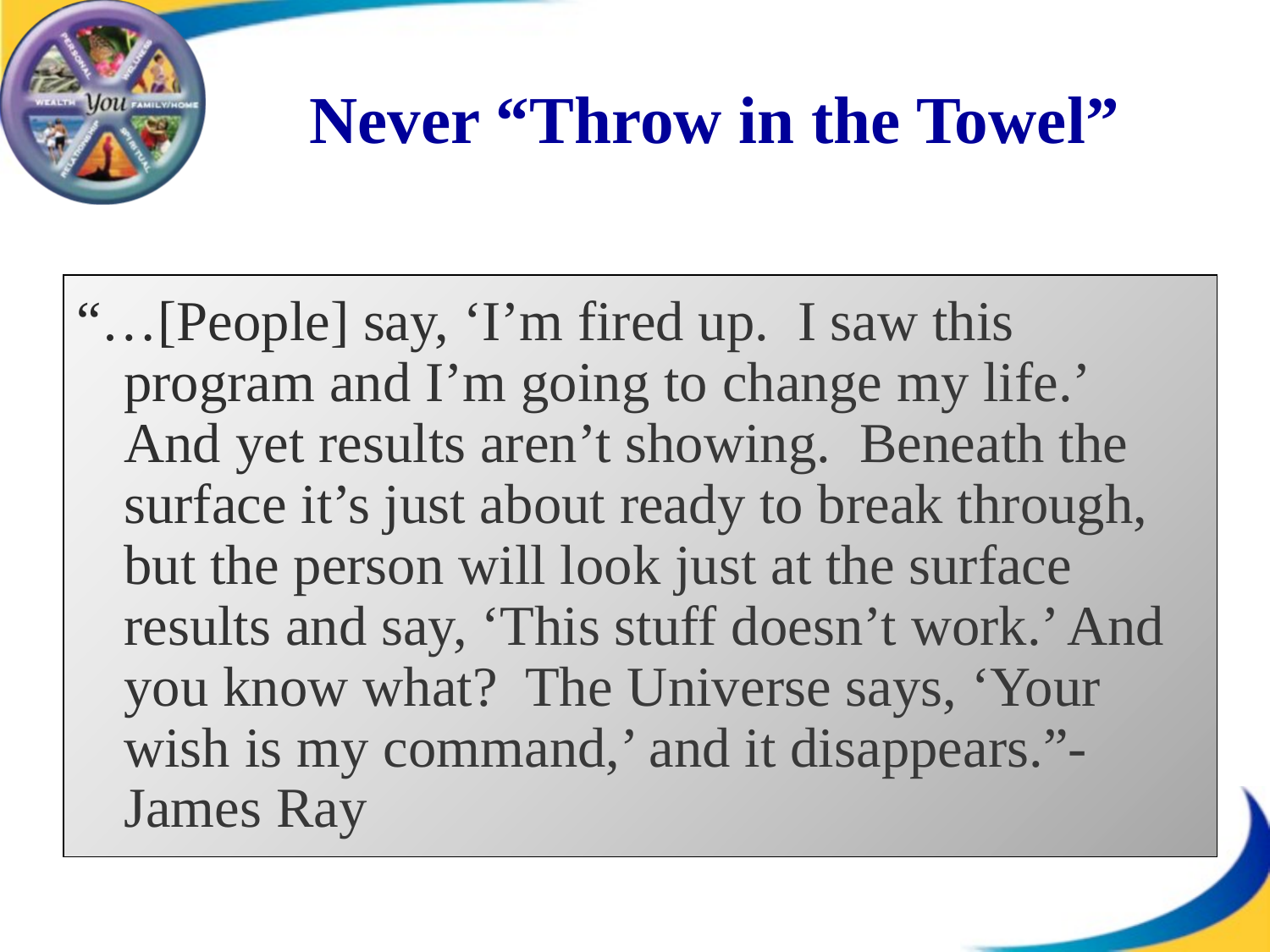

# Never “Throw in the Towel”

“…[People] say, ‘I’m fired up.  I saw this program and I’m going to change my life.’  And yet results aren’t showing.  Beneath the surface it’s just about ready to break through, but the person will look just at the surface results and say, ‘This stuff doesn’t work.’ And you know what?  The Universe says, ‘Your wish is my command,’ and it disappears.”- James Ray